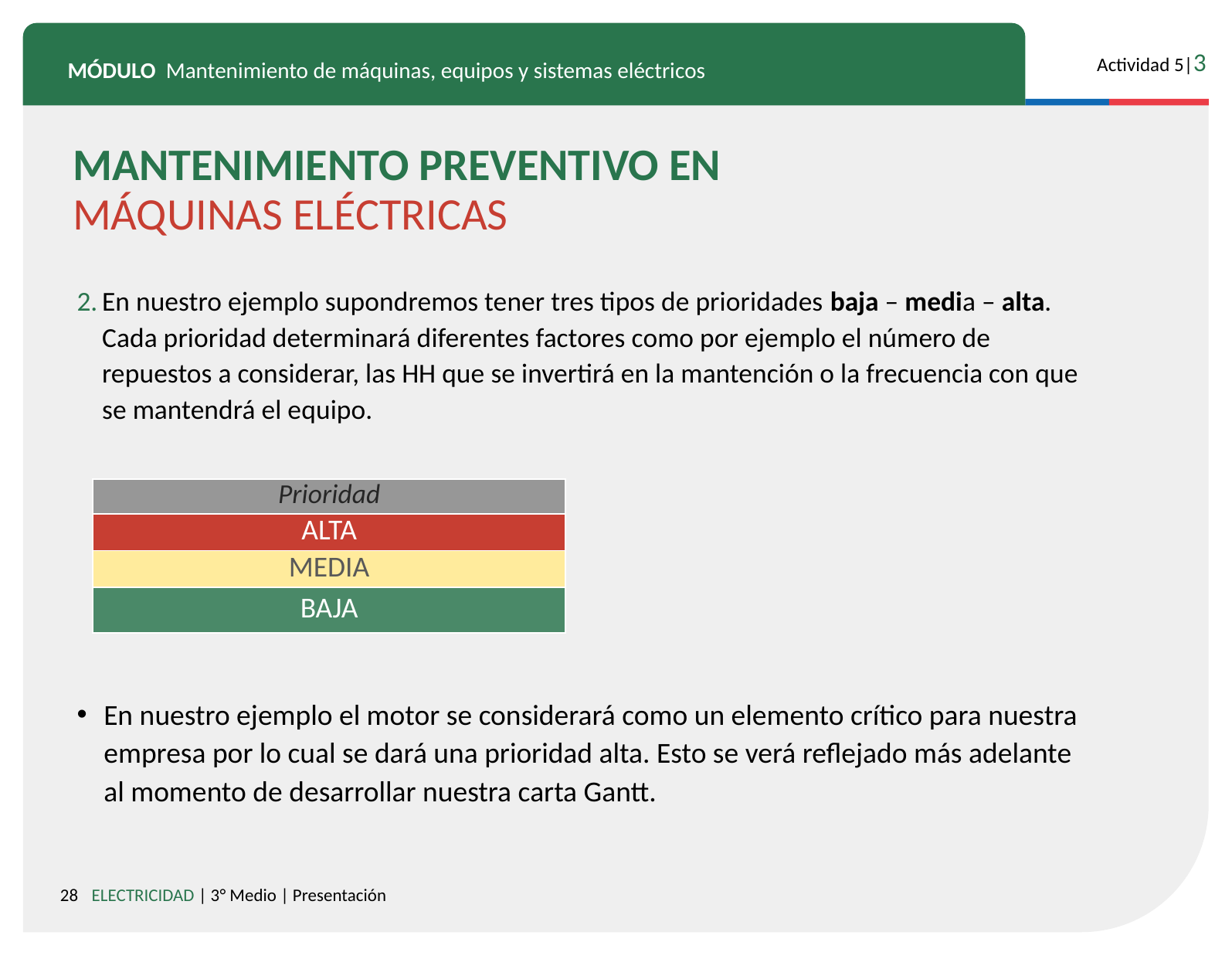

MANTENIMIENTO PREVENTIVO EN MÁQUINAS ELÉCTRICAS
En nuestro ejemplo supondremos tener tres tipos de prioridades baja – media – alta. Cada prioridad determinará diferentes factores como por ejemplo el número de repuestos a considerar, las HH que se invertirá en la mantención o la frecuencia con que se mantendrá el equipo.

En nuestro ejemplo el motor se considerará como un elemento crítico para nuestra empresa por lo cual se dará una prioridad alta. Esto se verá reflejado más adelante al momento de desarrollar nuestra carta Gantt.

| Prioridad |
| --- |
| ALTA |
| MEDIA |
| BAJA |